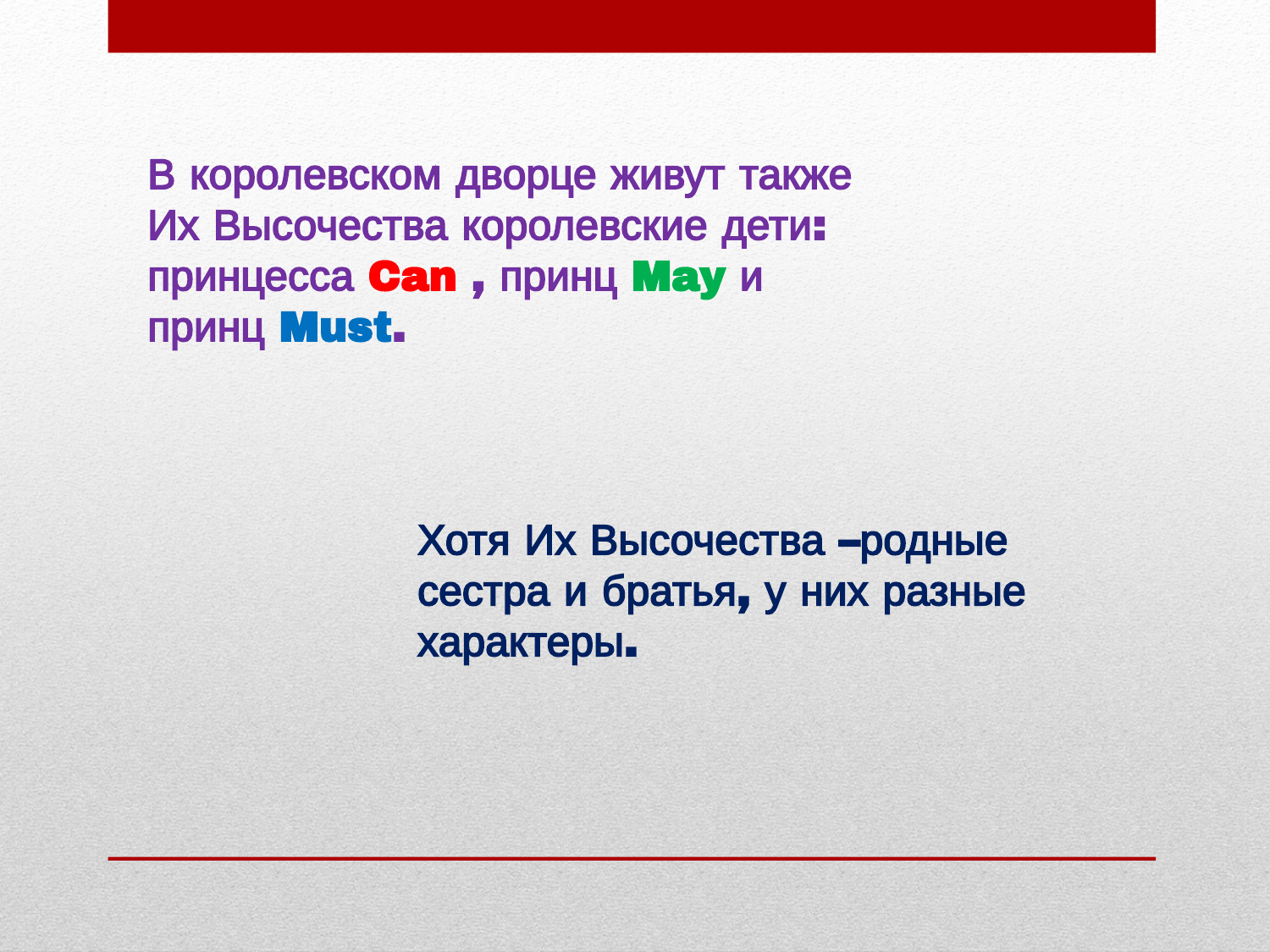

В королевском дворце живут также  Их Высочества королевские дети:
принцесса Can , принц May и принц Must.
Хотя Их Высочества –родные сестра и братья, у них разные характеры.